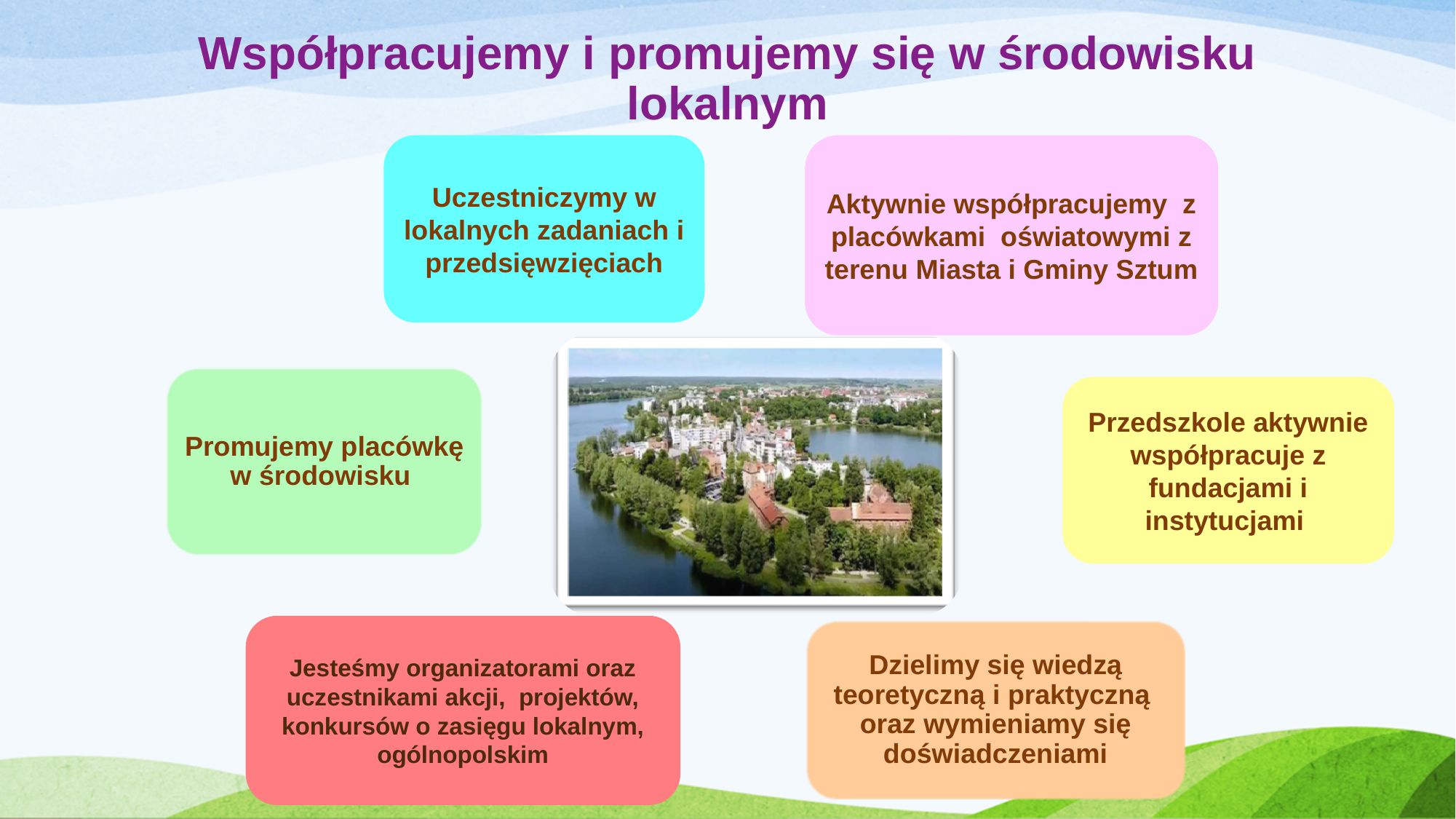

# Współpracujemy i promujemy się w środowisku lokalnym

Promujemy placówkę w środowisku
Dzielimy się wiedzą teoretyczną i praktyczną  oraz wymieniamy się doświadczeniami
Przedszkole aktywnie współpracuje z fundacjami i instytucjami
Uczestniczymy w lokalnych zadaniach i przedsięwzięciach
Jesteśmy organizatorami oraz uczestnikami akcji,  projektów, konkursów o zasięgu lokalnym, ogólnopolskim
Aktywnie współpracujemy  z placówkami  oświatowymi z terenu Miasta i Gminy Sztum